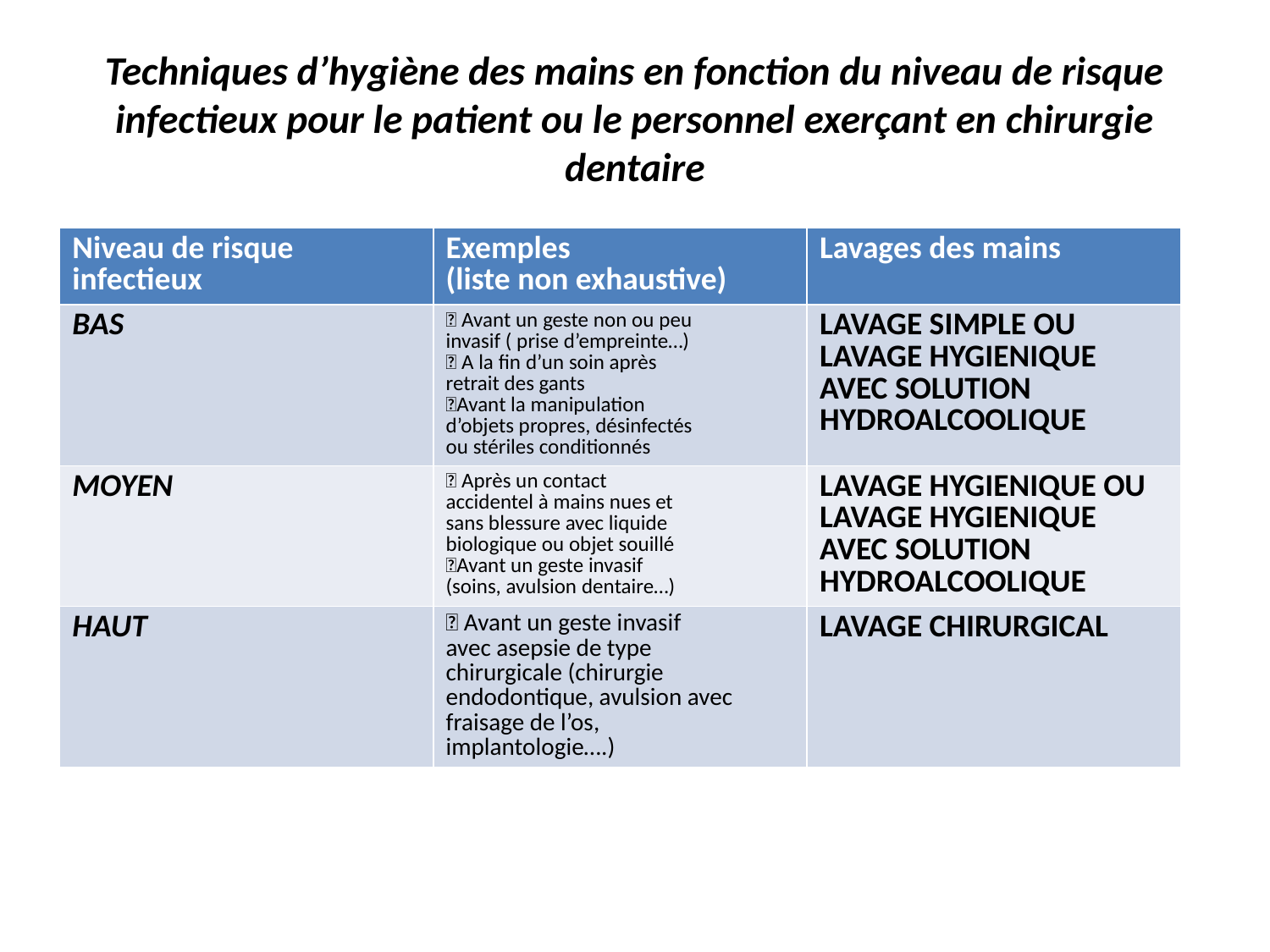

# Techniques d’hygiène des mains en fonction du niveau de risque infectieux pour le patient ou le personnel exerçant en chirurgie dentaire
| Niveau de risque infectieux | Exemples (liste non exhaustive) | Lavages des mains |
| --- | --- | --- |
| BAS | 􀁹 Avant un geste non ou peu invasif ( prise d’empreinte…) 􀁹 A la fin d’un soin après retrait des gants 􀁹Avant la manipulation d’objets propres, désinfectés ou stériles conditionnés | LAVAGE SIMPLE OU LAVAGE HYGIENIQUE AVEC SOLUTION HYDROALCOOLIQUE |
| MOYEN | 􀁹 Après un contact accidentel à mains nues et sans blessure avec liquide biologique ou objet souillé 􀁹Avant un geste invasif (soins, avulsion dentaire…) | LAVAGE HYGIENIQUE OU LAVAGE HYGIENIQUE AVEC SOLUTION HYDROALCOOLIQUE |
| HAUT | 􀁹 Avant un geste invasif avec asepsie de type chirurgicale (chirurgie endodontique, avulsion avec fraisage de l’os, implantologie….) | LAVAGE CHIRURGICAL |